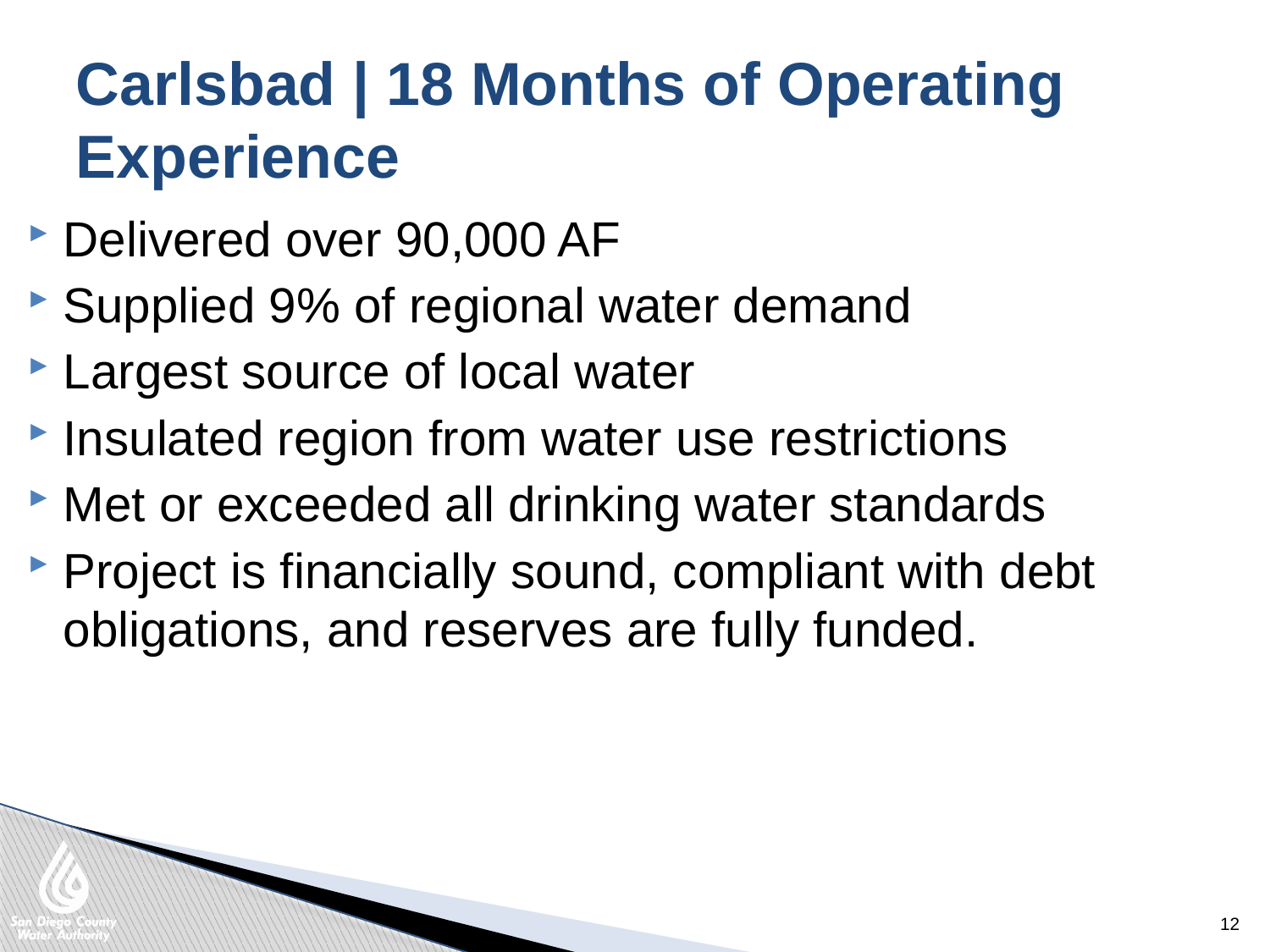

# Carlsbad | 18 Months of Operating Experience
Delivered over 90,000 AF
Supplied 9% of regional water demand
Largest source of local water
Insulated region from water use restrictions
Met or exceeded all drinking water standards
Project is financially sound, compliant with debt obligations, and reserves are fully funded.

12